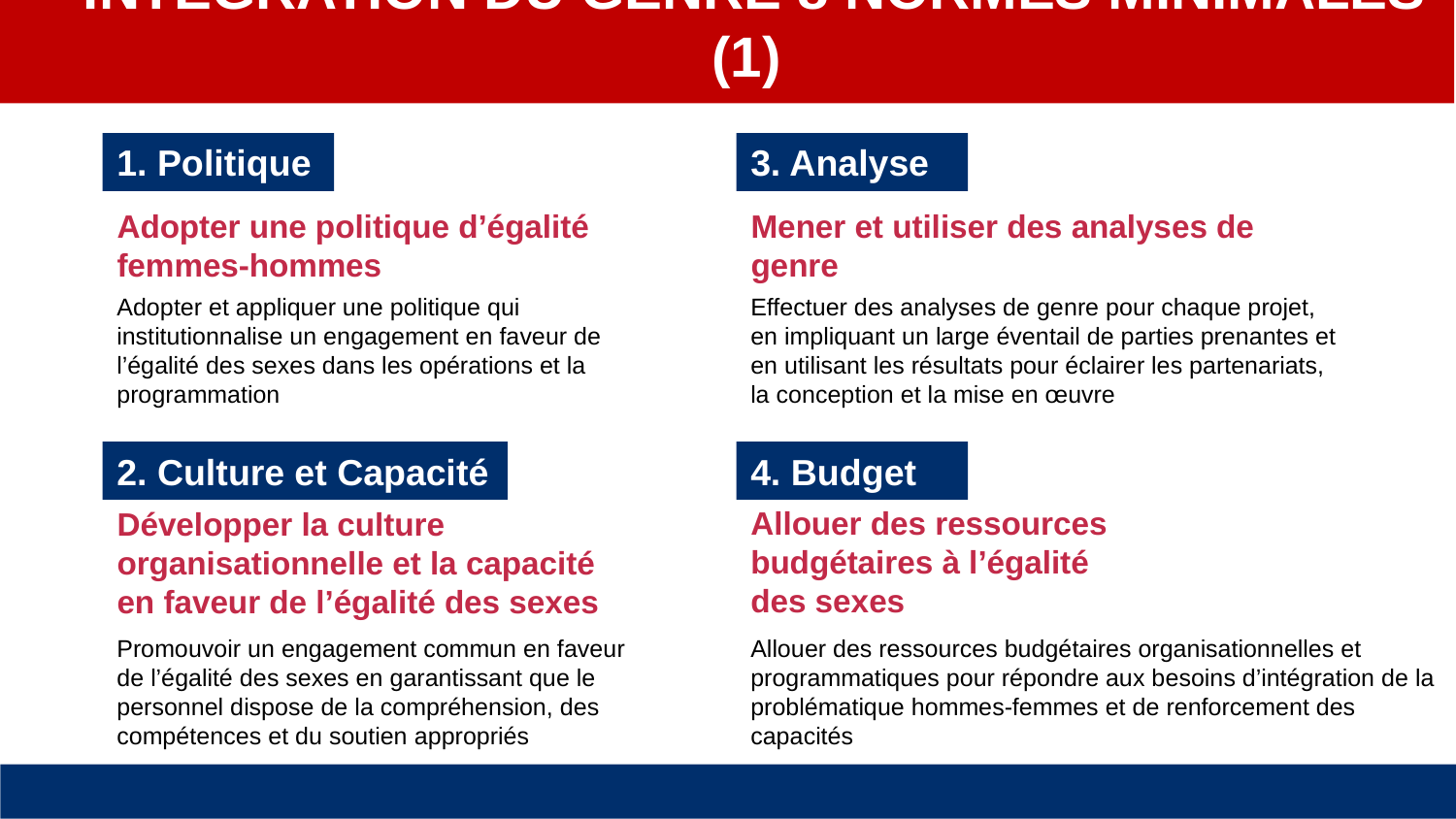

INTÉGRATION DU GENRE 8 NORMES MINIMALES (1)
1. Politique
3. Analyse
Adopter une politique d’égalité femmes-hommes
Mener et utiliser des analyses de genre
Adopter et appliquer une politique qui institutionnalise un engagement en faveur de l’égalité des sexes dans les opérations et la programmation
Effectuer des analyses de genre pour chaque projet, en impliquant un large éventail de parties prenantes et en utilisant les résultats pour éclairer les partenariats, la conception et la mise en œuvre
2. Culture et Capacité
4. Budget
Développer la culture organisationnelle et la capacité en faveur de l’égalité des sexes
Allouer des ressources budgétaires à l’égalité des sexes
Promouvoir un engagement commun en faveur de l’égalité des sexes en garantissant que le personnel dispose de la compréhension, des compétences et du soutien appropriés
Allouer des ressources budgétaires organisationnelles et programmatiques pour répondre aux besoins d’intégration de la problématique hommes-femmes et de renforcement des capacités